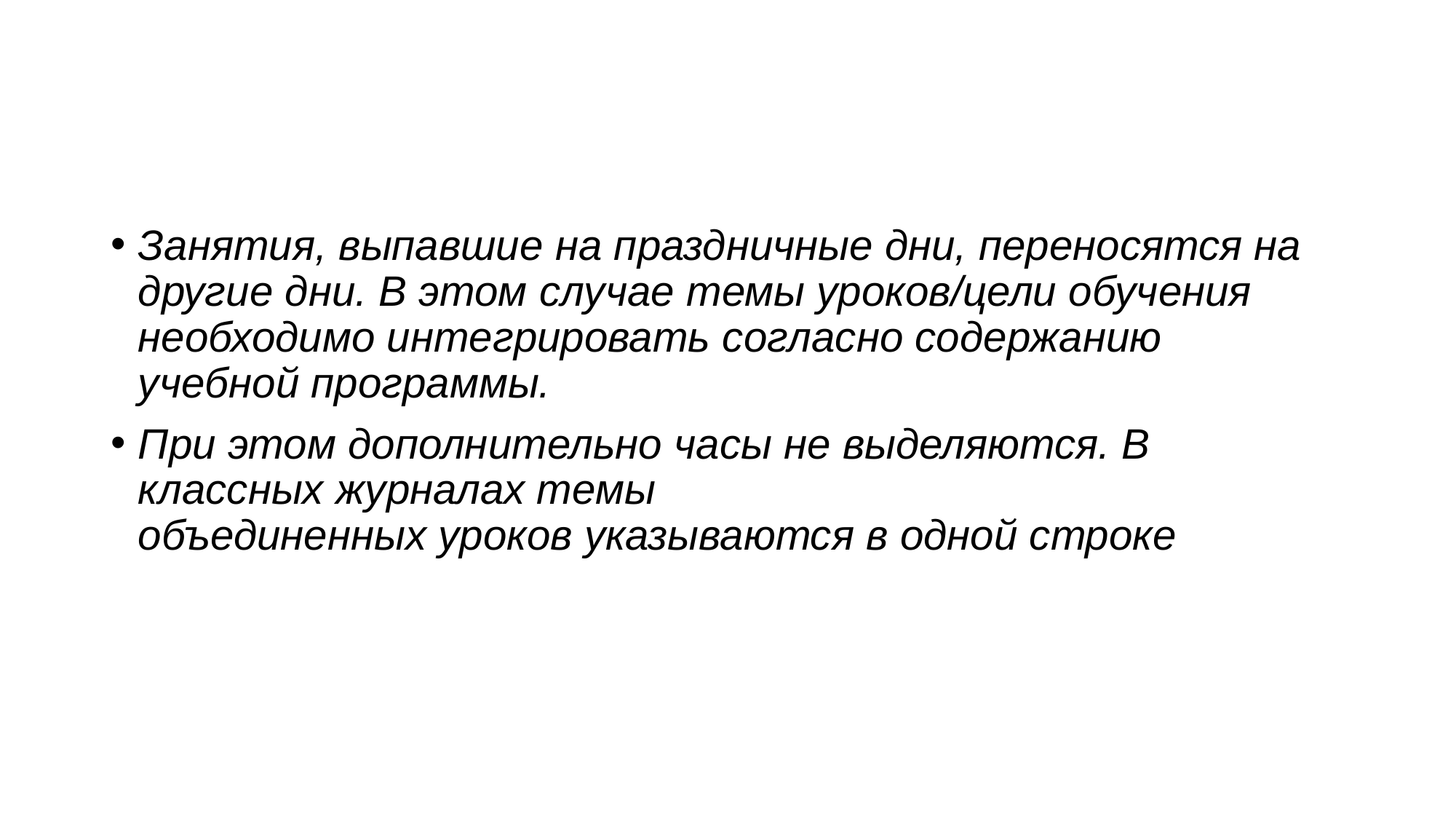

Занятия, выпавшие на праздничные дни, переносятся на другие дни. В этом случае темы уроков/цели обучения необходимо интегрировать согласно содержанию
учебной программы.
При этом дополнительно часы не выделяются. В классных журналах темы
объединенных уроков указываются в одной строке